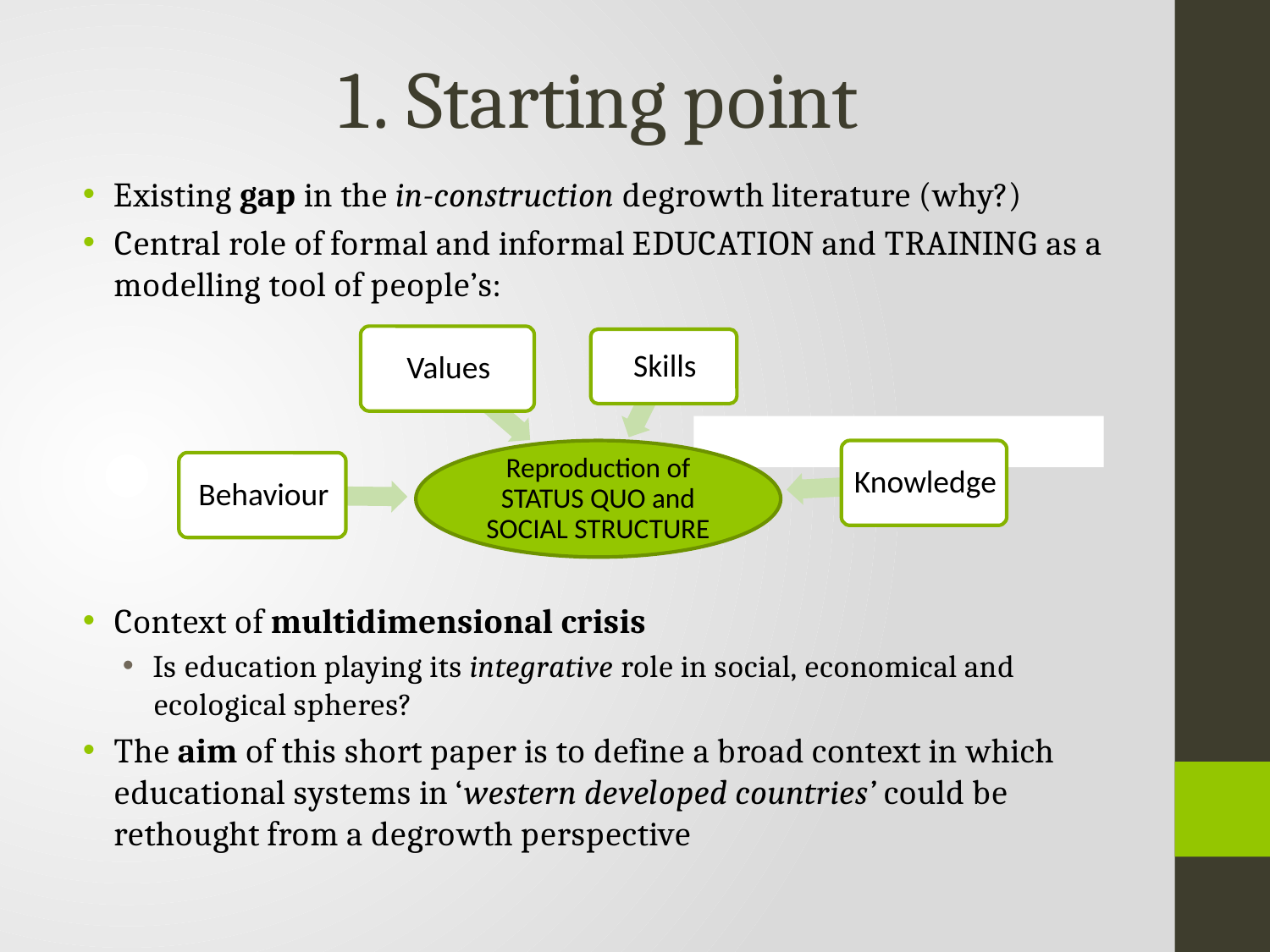

# 1. Starting point
Existing gap in the in-construction degrowth literature (why?)
Central role of formal and informal EDUCATION and TRAINING as a modelling tool of people’s:

Context of multidimensional crisis
Is education playing its integrative role in social, economical and ecological spheres?
The aim of this short paper is to define a broad context in which educational systems in ‘western developed countries’ could be rethought from a degrowth perspective
Reproduction of STATUS QUO and SOCIAL STRUCTURE
Behaviour
Values
Skills
Knowledge